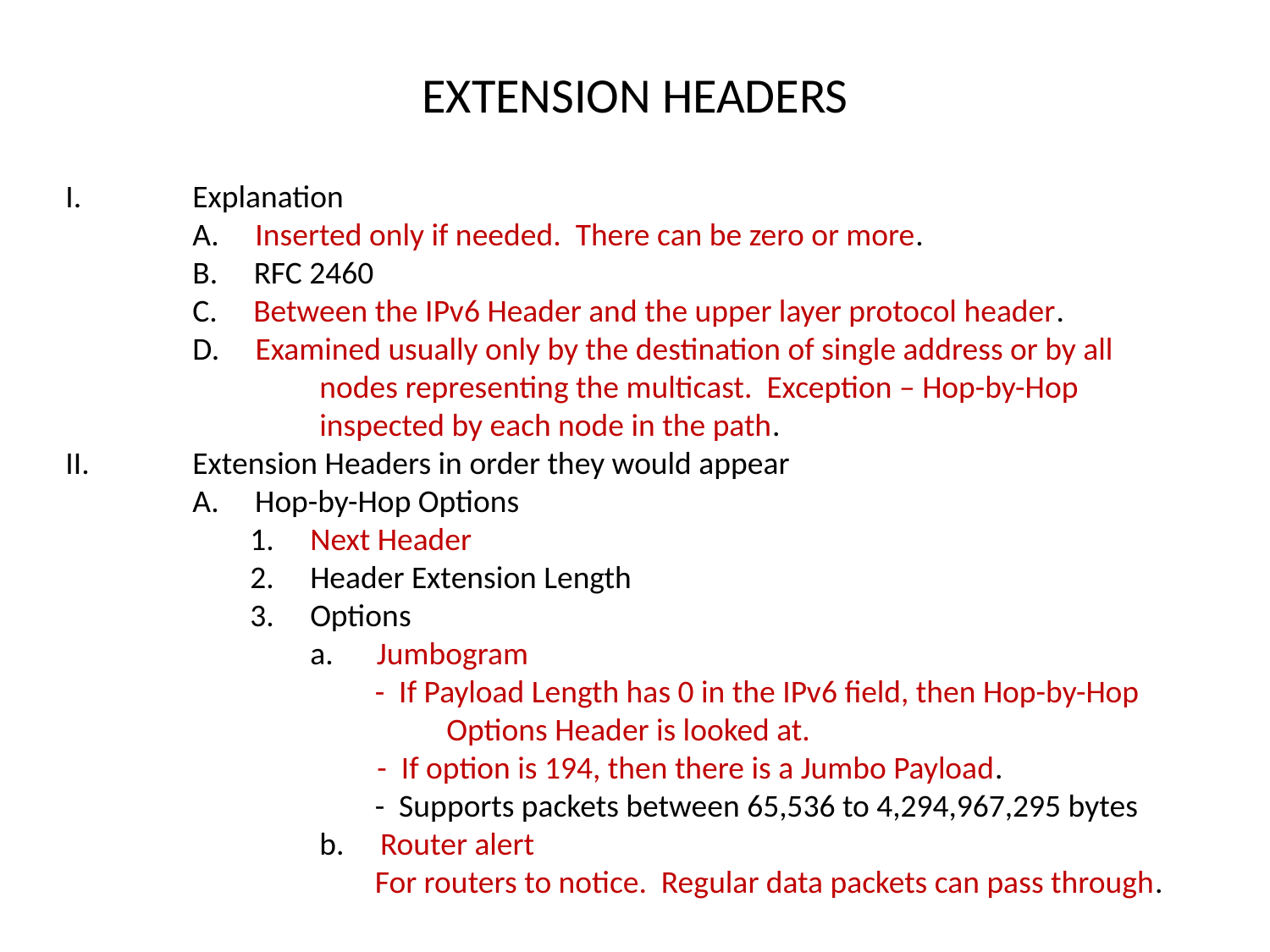

# EXTENSION HEADERS
I.	Explanation
        	A.     Inserted only if needed.  There can be zero or more.
        	B.     RFC 2460
        	C.     Between the IPv6 Header and the upper layer protocol header.
        	D.     Examined usually only by the destination of single address or by all 		nodes representing the multicast.  Exception – Hop-by-Hop 		inspected by each node in the path.
II.	Extension Headers in order they would appear
        	A.     Hop-by-Hop Options
              	        1.     Next Header
              	        2.     Header Extension Length
              	        3.     Options
                                  a.      Jumbogram
                                           -  If Payload Length has 0 in the IPv6 field, then Hop-by-Hop 			Options Header is looked at.
                         	        -  If option is 194, then there is a Jumbo Payload.
                                           -  Supports packets between 65,536 to 4,294,967,295 bytes
                    	b.     Router alert
                                           For routers to notice.  Regular data packets can pass through.